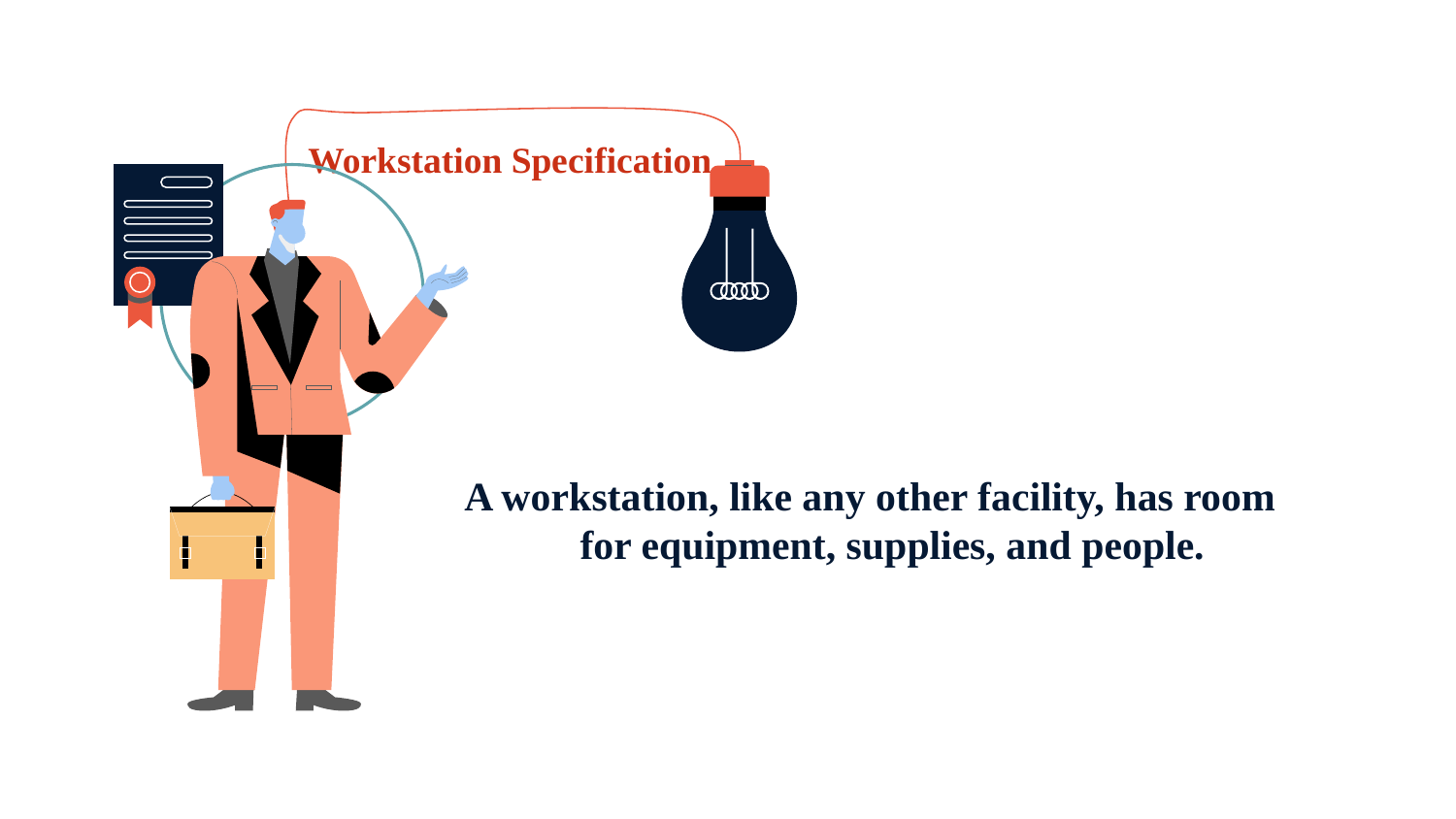

# Workstation Specification

A workstation, like any other facility, has room for equipment, supplies, and people.